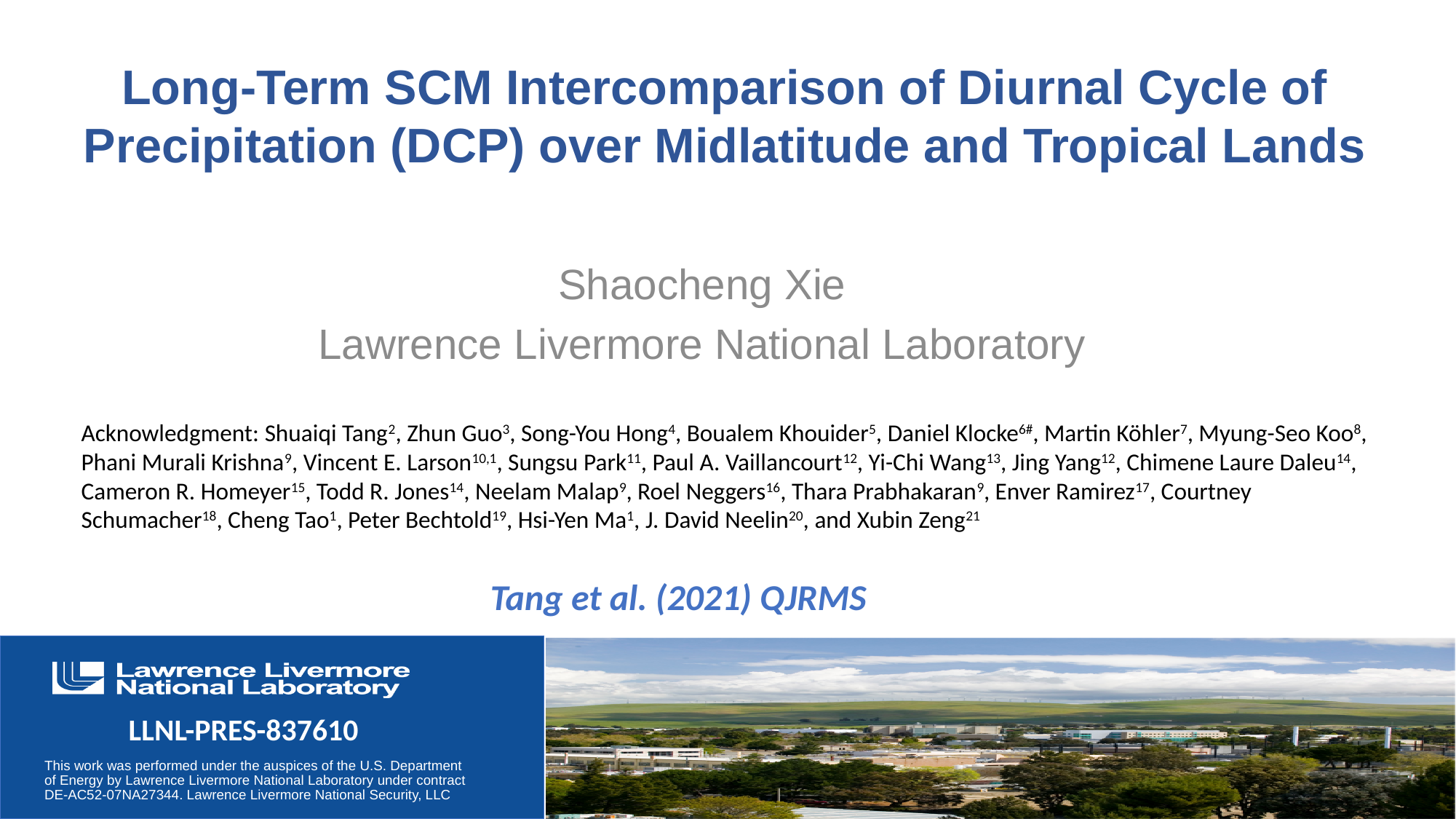

Long-Term SCM Intercomparison of Diurnal Cycle of Precipitation (DCP) over Midlatitude and Tropical Lands
Shaocheng Xie
Lawrence Livermore National Laboratory

Acknowledgment: Shuaiqi Tang2, Zhun Guo3, Song-You Hong4, Boualem Khouider5, Daniel Klocke6#, Martin Köhler7, Myung-Seo Koo8, Phani Murali Krishna9, Vincent E. Larson10,1, Sungsu Park11, Paul A. Vaillancourt12, Yi-Chi Wang13, Jing Yang12, Chimene Laure Daleu14, Cameron R. Homeyer15, Todd R. Jones14, Neelam Malap9, Roel Neggers16, Thara Prabhakaran9, Enver Ramirez17, Courtney Schumacher18, Cheng Tao1, Peter Bechtold19, Hsi-Yen Ma1, J. David Neelin20, and Xubin Zeng21
Tang et al. (2021) QJRMS
LLNL-PRES-837610
This work was performed under the auspices of the U.S. Department
of Energy by Lawrence Livermore National Laboratory under contract
DE-AC52-07NA27344. Lawrence Livermore National Security, LLC